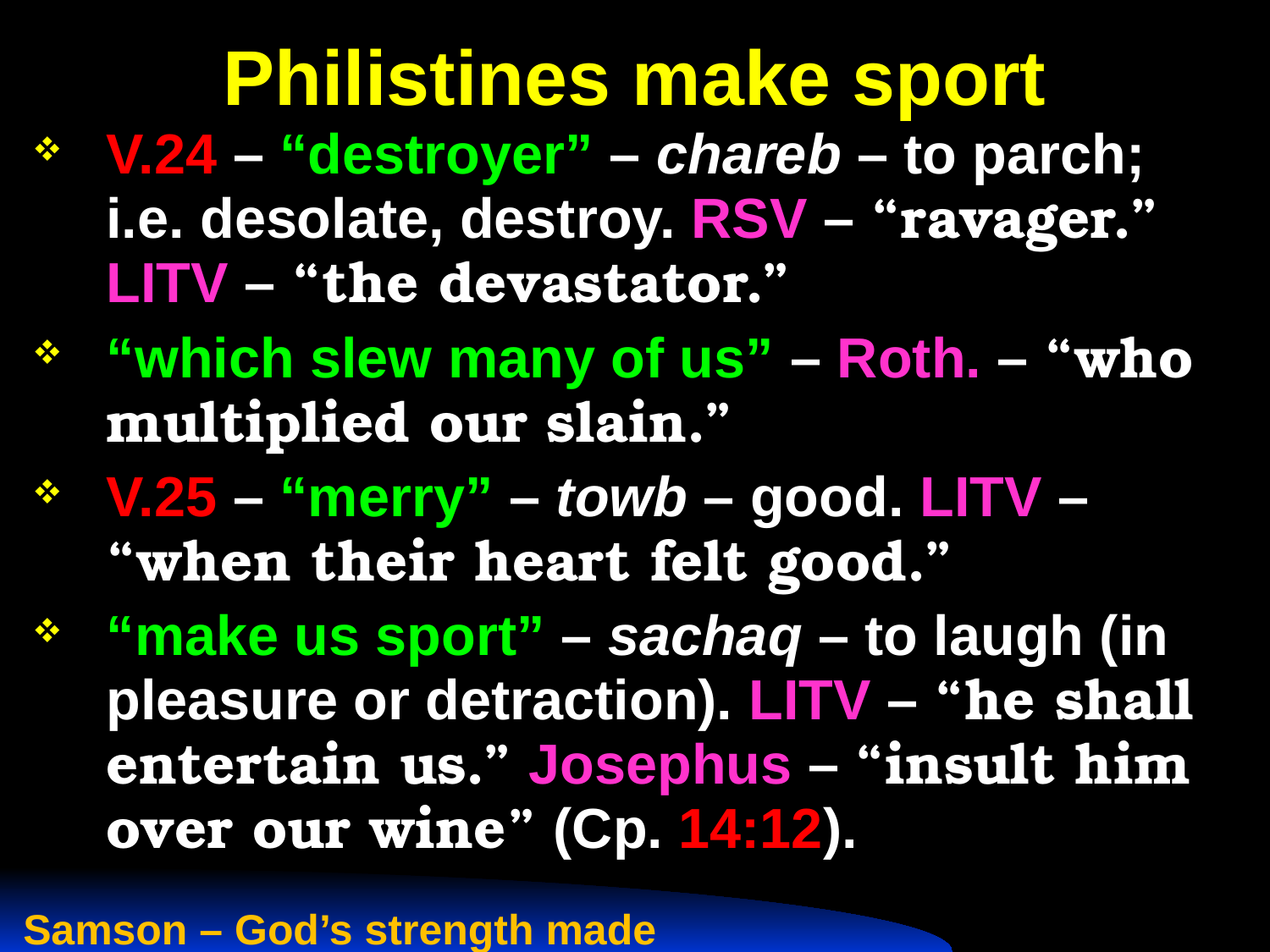

# Philistines make sport
V.24 – “destroyer” – chareb – to parch; i.e. desolate, destroy. RSV – “ravager.” LITV – “the devastator.”
“which slew many of us” – Roth. – “who multiplied our slain.”
V.25 – “merry” – towb – good. LITV – “when their heart felt good.”
“make us sport” – sachaq – to laugh (in pleasure or detraction). LITV – “he shall entertain us.” Josephus – “insult him over our wine” (Cp. 14:12).